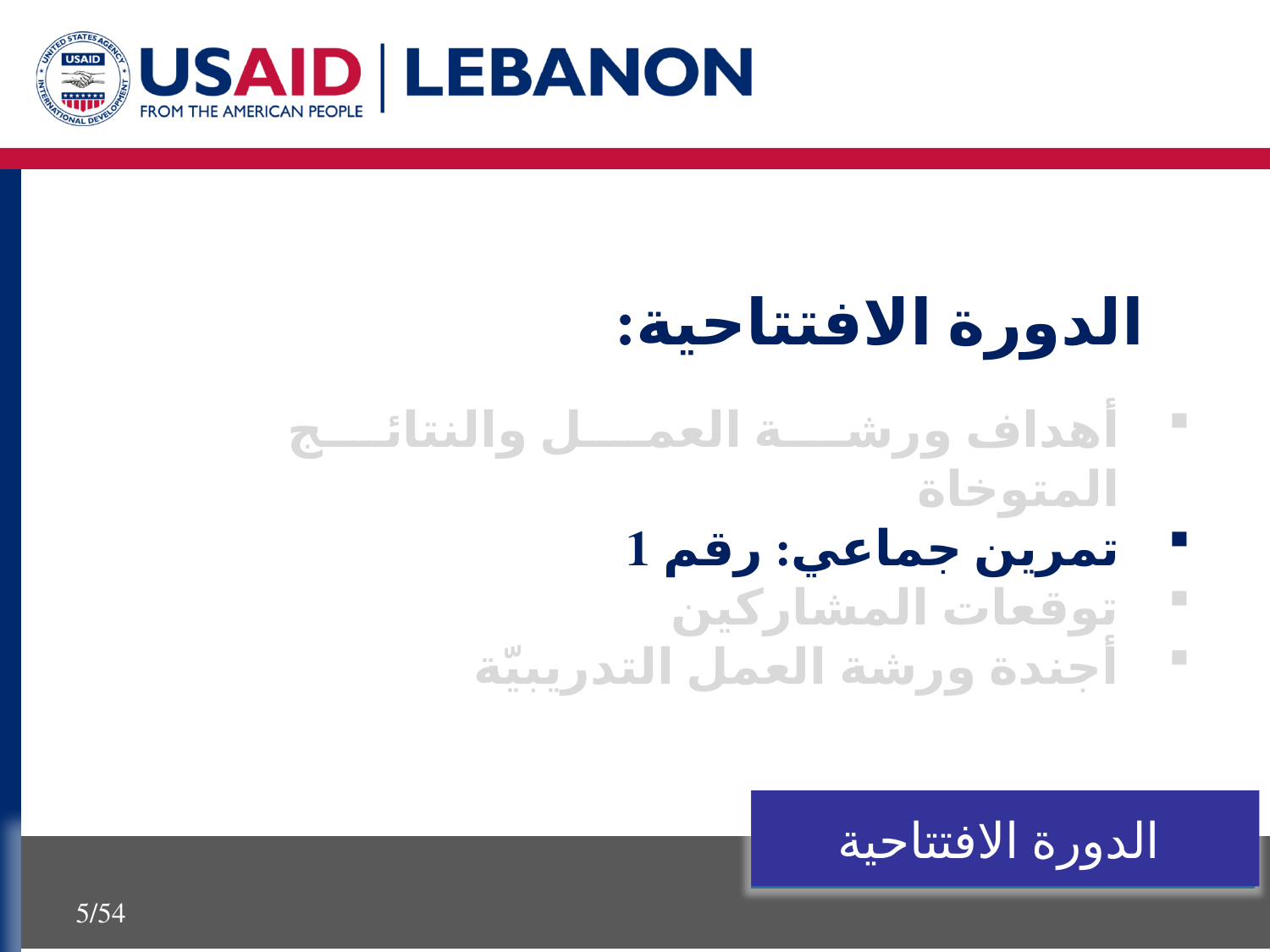

الدورة الافتتاحية:
أهداف ورشة العمل والنتائج المتوخاة
تمرين جماعي: رقم 1
توقعات المشاركين
أجندة ورشة العمل التدريبيّة

الدورة الافتتاحية

5/54